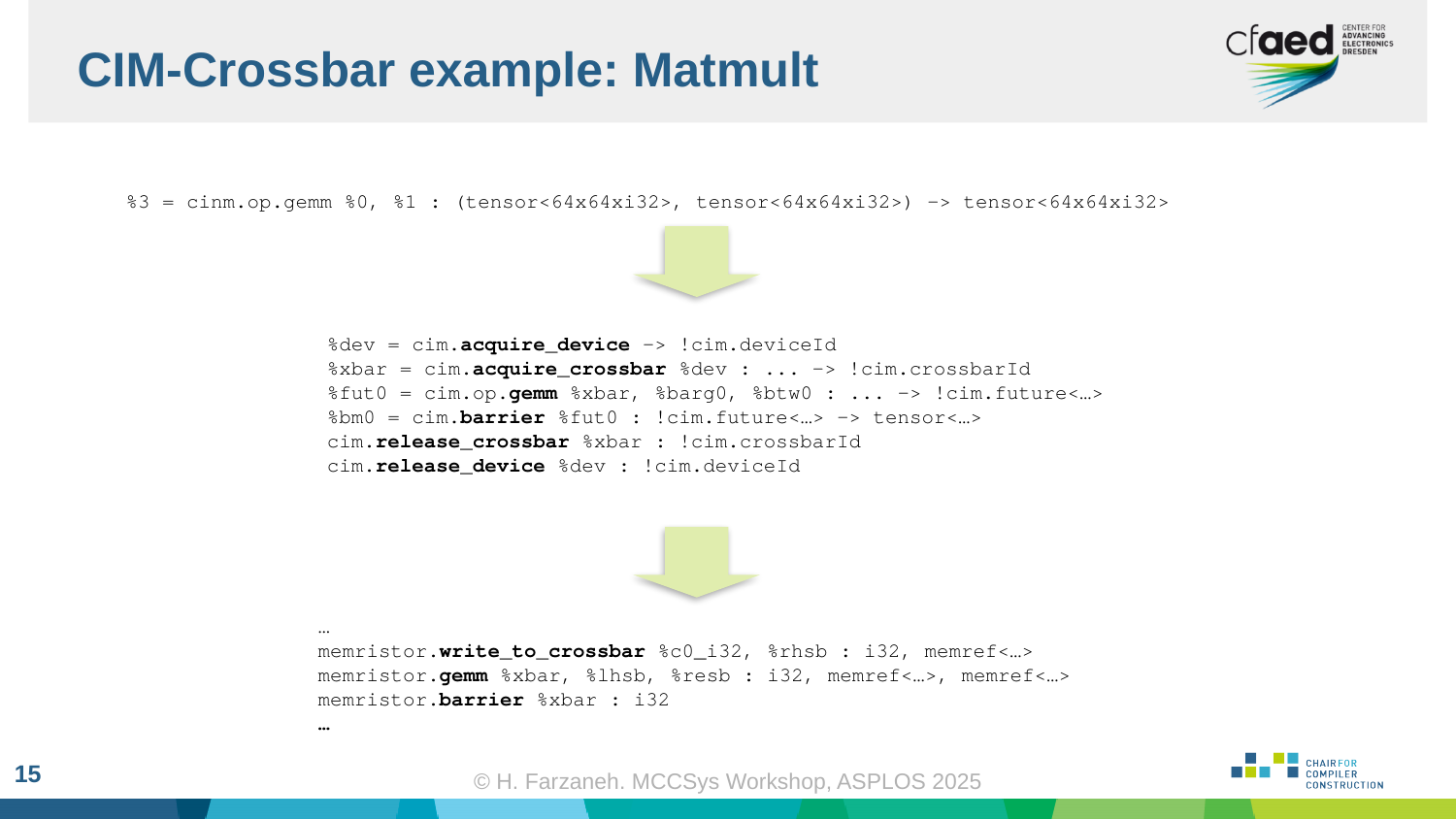

CIM-Crossbar example: Matmult

    %3 = cinm.op.gemm %0, %1 : (tensor<64x64xi32>, tensor<64x64xi32>) -> tensor<64x64xi32>

%dev = cim.acquire_device -> !cim.deviceId
%xbar = cim.acquire_crossbar %dev : ... -> !cim.crossbarId
%fut0 = cim.op.gemm %xbar, %barg0, %btw0 : ... -> !cim.future<…>
%bm0 = cim.barrier %fut0 : !cim.future<…> -> tensor<…>
cim.release_crossbar %xbar : !cim.crossbarId
cim.release_device %dev : !cim.deviceId

…
memristor.write_to_crossbar %c0_i32, %rhsb : i32, memref<…>
memristor.gemm %xbar, %lhsb, %resb : i32, memref<…>, memref<…>
memristor.barrier %xbar : i32
…
15
© H. Farzaneh. MCCSys Workshop, ASPLOS 2025